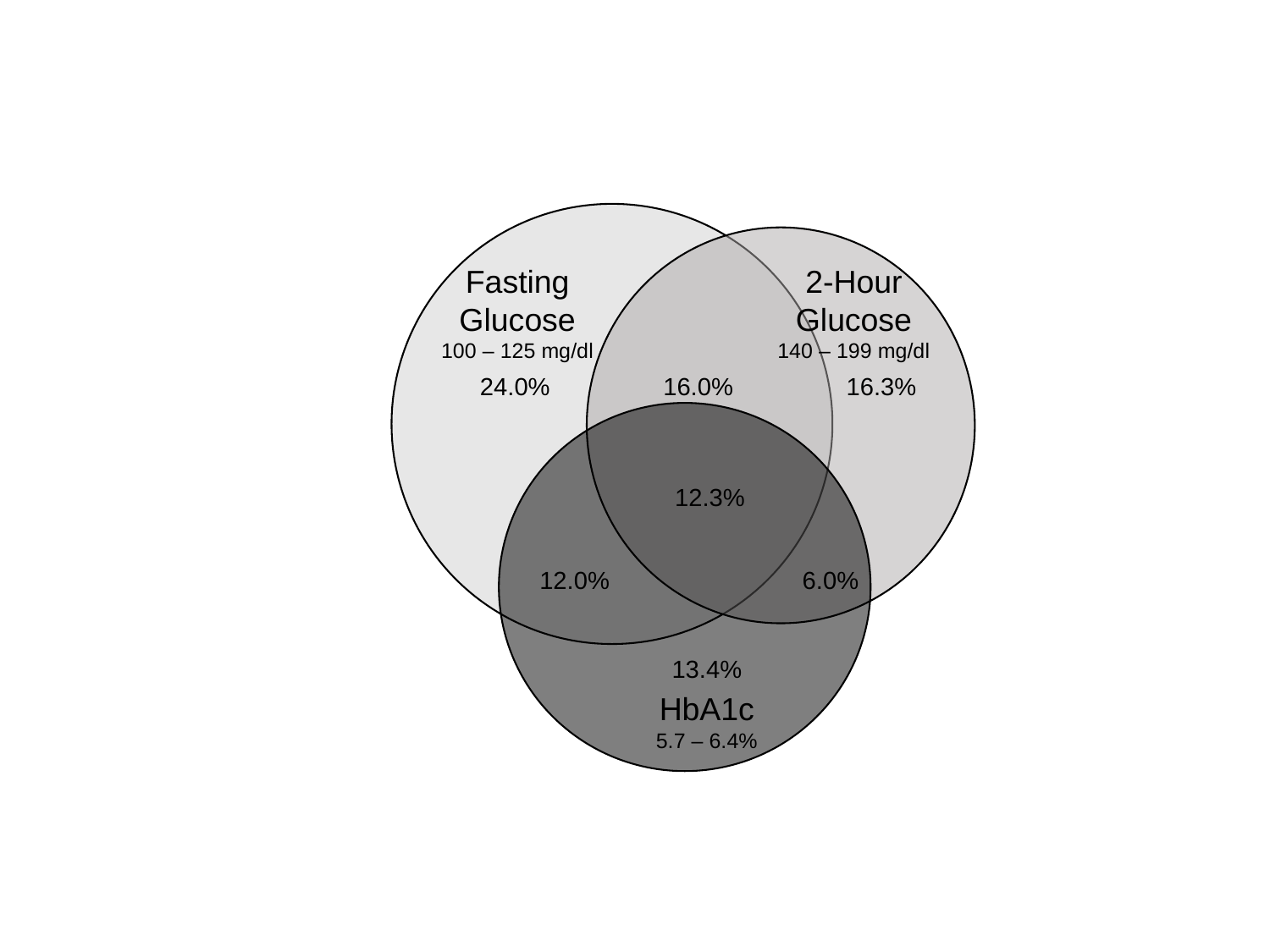

Fasting
Glucose
100 – 125 mg/dl
2-Hour
Glucose
140 – 199 mg/dl
24.0%
16.3%
16.0%
12.3%
12.0%
6.0%
13.4%
HbA1c
5.7 – 6.4%